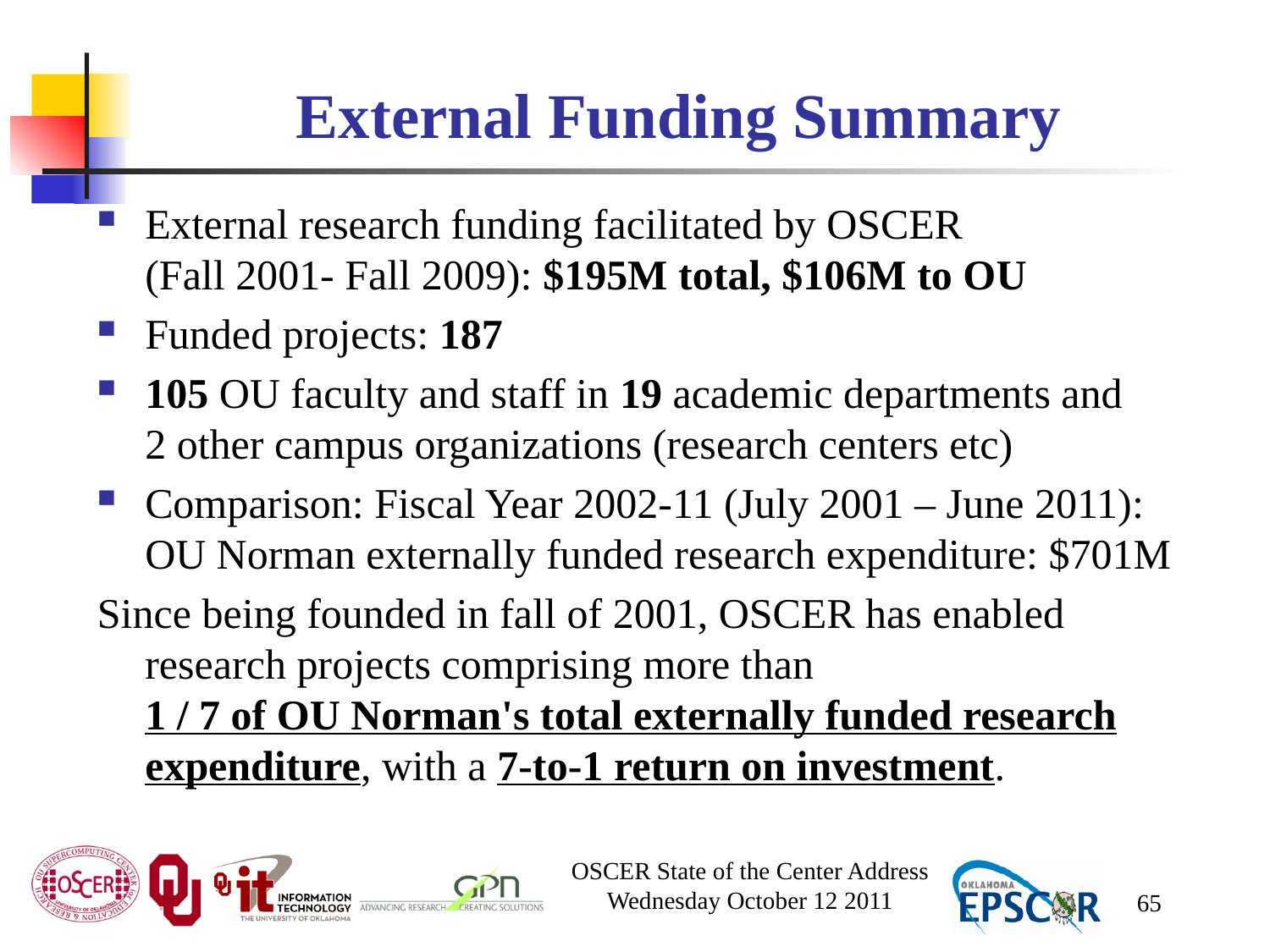

# External Funding Summary
External research funding facilitated by OSCER                (Fall 2001- Fall 2009): $195M total, $106M to OU
Funded projects: 187
105 OU faculty and staff in 19 academic departments and     2 other campus organizations (research centers etc)
Comparison: Fiscal Year 2002-11 (July 2001 – June 2011): OU Norman externally funded research expenditure: $701M
Since being founded in fall of 2001, OSCER has enabled research projects comprising more than                                 1 / 7 of OU Norman's total externally funded research expenditure, with a 7-to-1 return on investment.
OSCER State of the Center Address
Wednesday October 12 2011
65